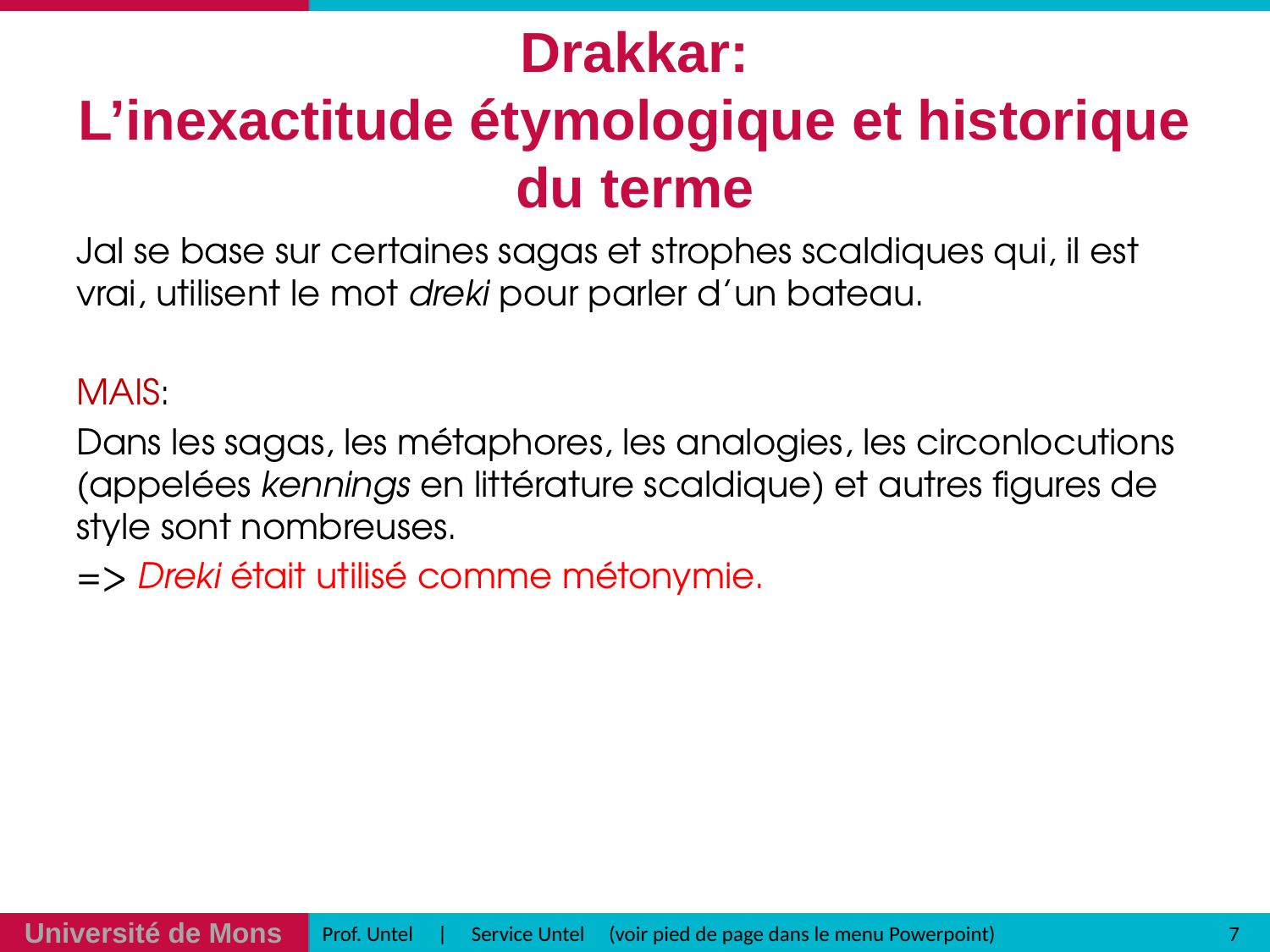

# Drakkar: L’inexactitude étymologique et historique du terme
Jal se base sur certaines sagas et strophes scaldiques qui, il est vrai, utilisent le mot dreki pour parler d’un bateau.

MAIS:
Dans les sagas, les métaphores, les analogies, les circonlocutions (appelées kennings en littérature scaldique) et autres figures de style sont nombreuses.
=> Dreki était utilisé comme métonymie.

7
Prof. Untel     |     Service Untel     (voir pied de page dans le menu Powerpoint)